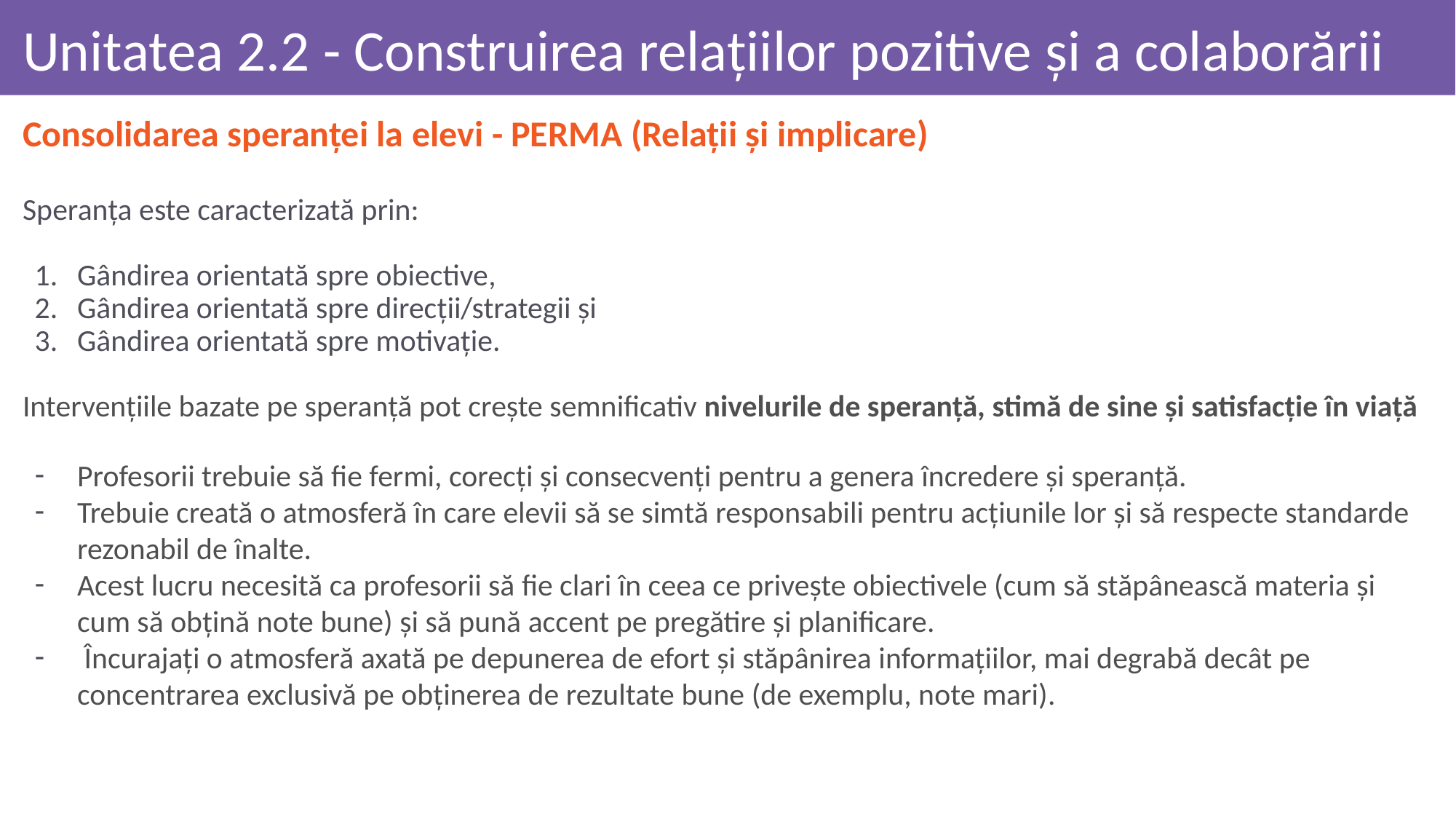

# Unitatea 2.2 - Construirea relațiilor pozitive și a colaborării
Consolidarea speranței la elevi - PERMA (Relații și implicare)
Speranța este caracterizată prin:

Gândirea orientată spre obiective,
Gândirea orientată spre direcții/strategii și
Gândirea orientată spre motivație.

Intervențiile bazate pe speranță pot crește semnificativ nivelurile de speranță, stimă de sine și satisfacție în viață

Profesorii trebuie să fie fermi, corecți și consecvenți pentru a genera încredere și speranță.
Trebuie creată o atmosferă în care elevii să se simtă responsabili pentru acțiunile lor și să respecte standarde rezonabil de înalte.
Acest lucru necesită ca profesorii să fie clari în ceea ce privește obiectivele (cum să stăpânească materia și cum să obțină note bune) și să pună accent pe pregătire și planificare.
 Încurajați o atmosferă axată pe depunerea de efort și stăpânirea informațiilor, mai degrabă decât pe concentrarea exclusivă pe obținerea de rezultate bune (de exemplu, note mari).